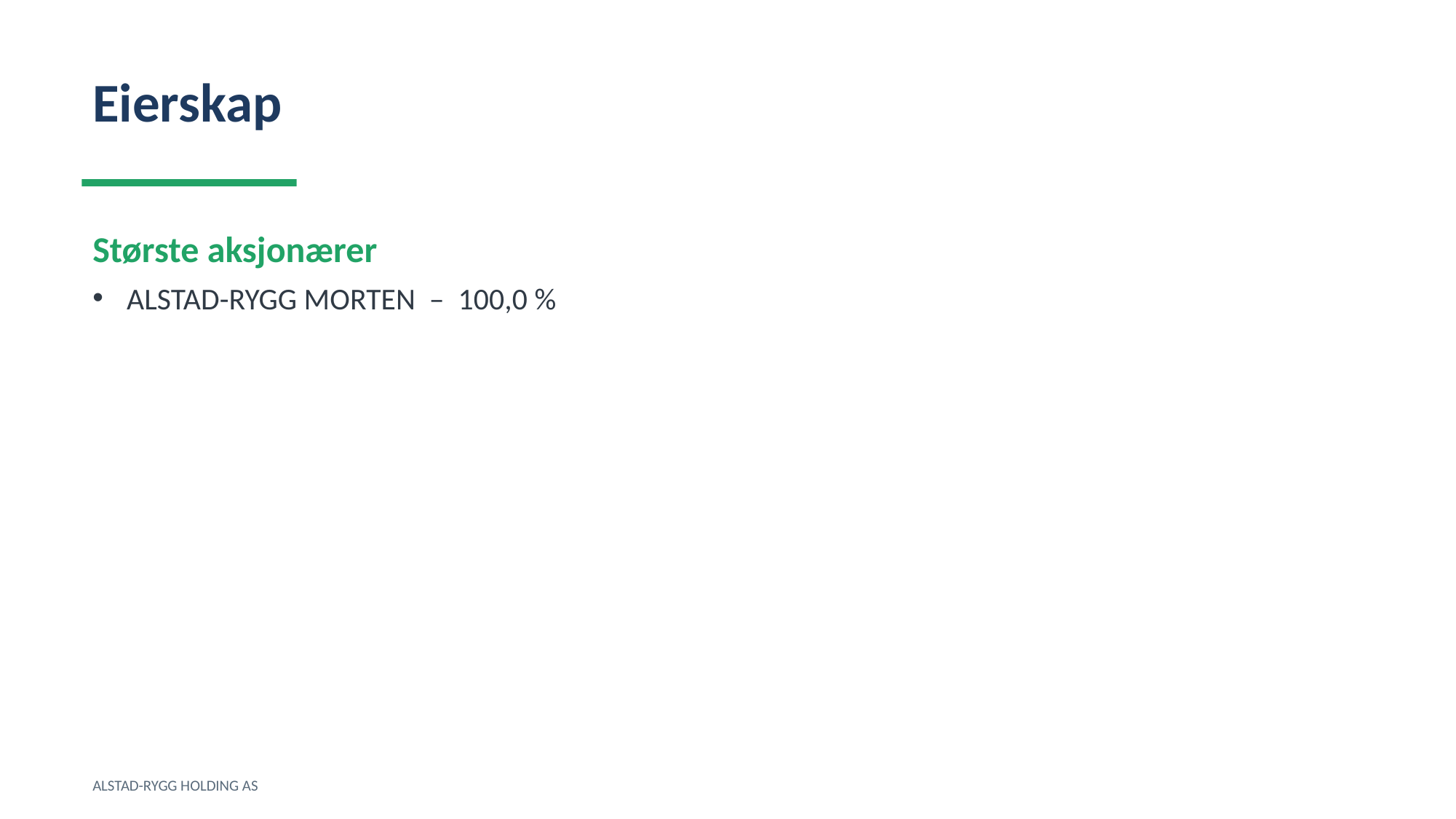

Eierskap

Største aksjonærer
ALSTAD-RYGG MORTEN  –  100,0 %
ALSTAD-RYGG HOLDING AS